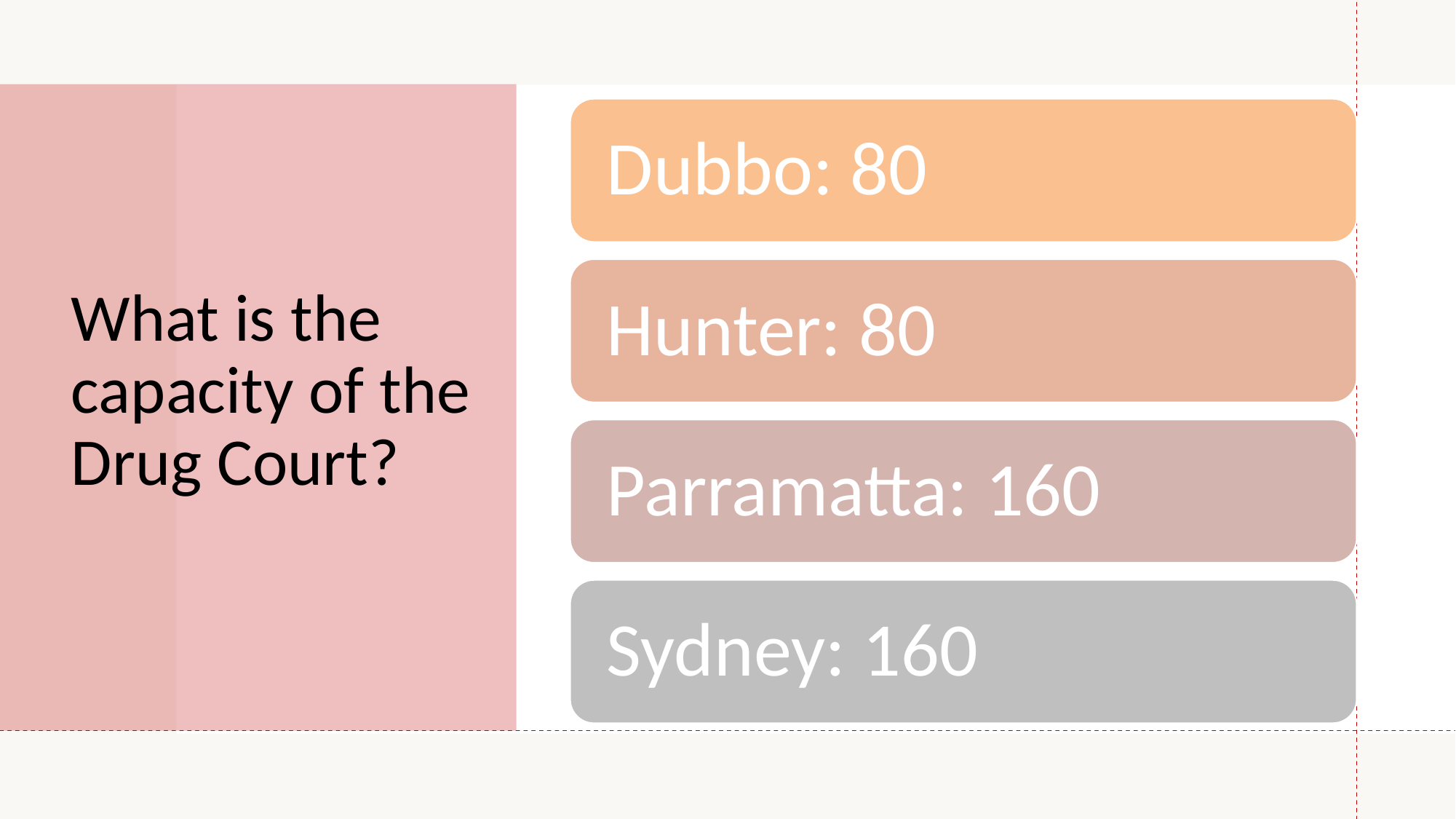

# What is the capacity of the Drug Court?

Dubbo: 80
Hunter: 80
Parramatta: 160
Sydney: 160